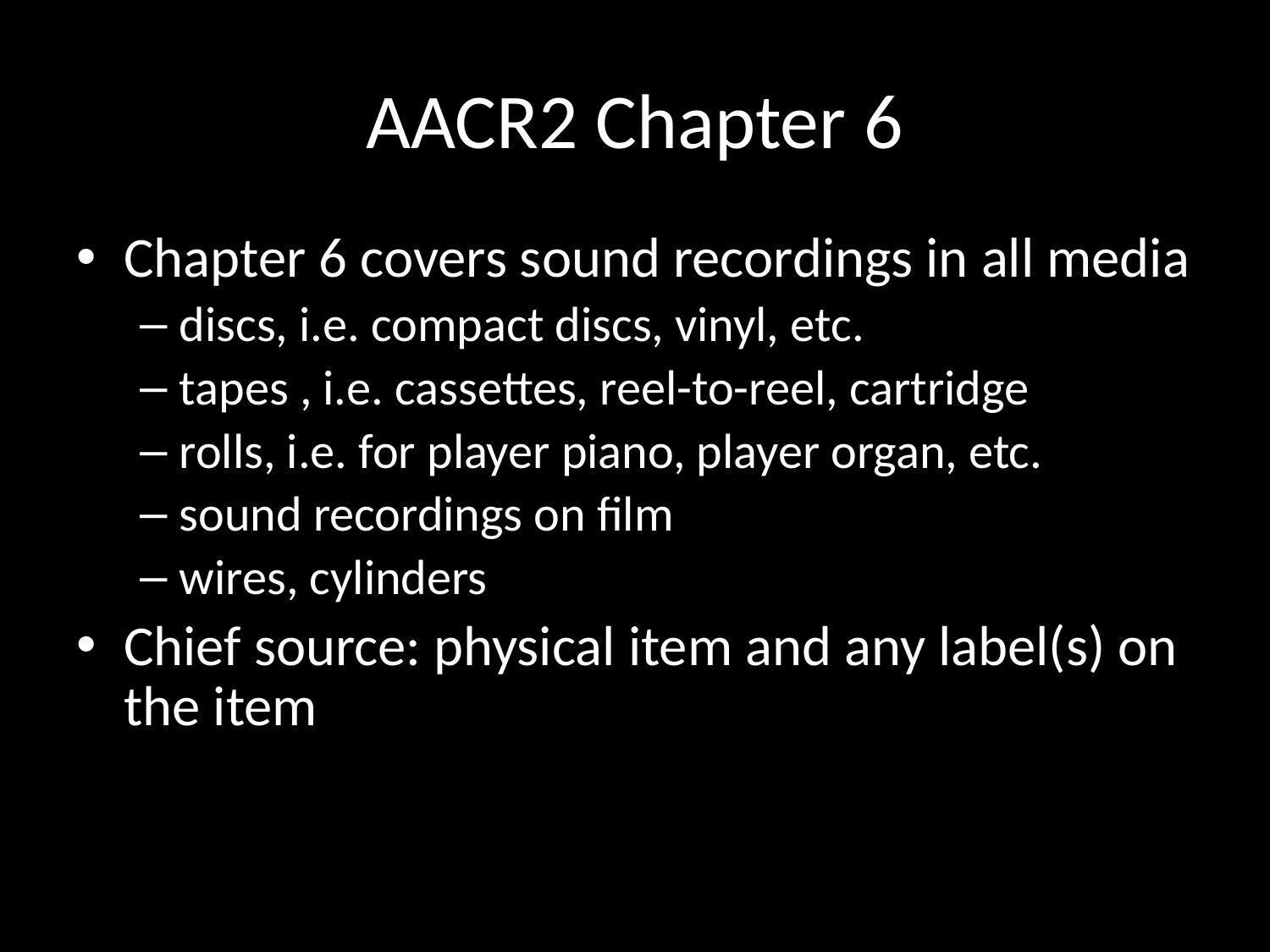

# AACR2 Chapter 6
Chapter 6 covers sound recordings in all media
discs, i.e. compact discs, vinyl, etc.
tapes , i.e. cassettes, reel-to-reel, cartridge
rolls, i.e. for player piano, player organ, etc.
sound recordings on film
wires, cylinders
Chief source: physical item and any label(s) on the item